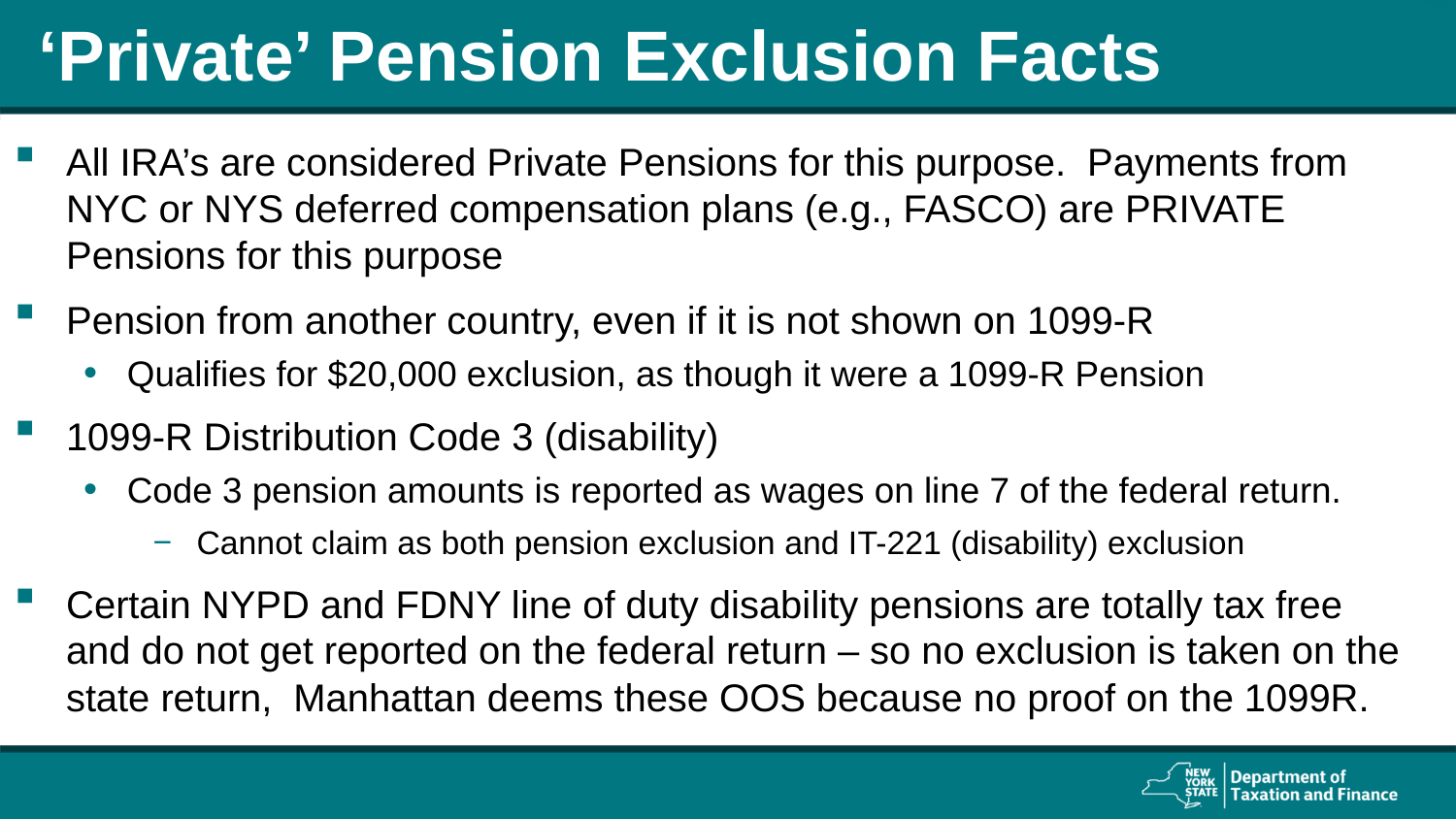

# ‘Private’ Pension Exclusion Facts
All IRA’s are considered Private Pensions for this purpose.  Payments from NYC or NYS deferred compensation plans (e.g., FASCO) are PRIVATE Pensions for this purpose
Pension from another country, even if it is not shown on 1099-R
Qualifies for $20,000 exclusion, as though it were a 1099-R Pension
1099-R Distribution Code 3 (disability)
Code 3 pension amounts is reported as wages on line 7 of the federal return.
Cannot claim as both pension exclusion and IT-221 (disability) exclusion
Certain NYPD and FDNY line of duty disability pensions are totally tax free and do not get reported on the federal return – so no exclusion is taken on the state return,  Manhattan deems these OOS because no proof on the 1099R.